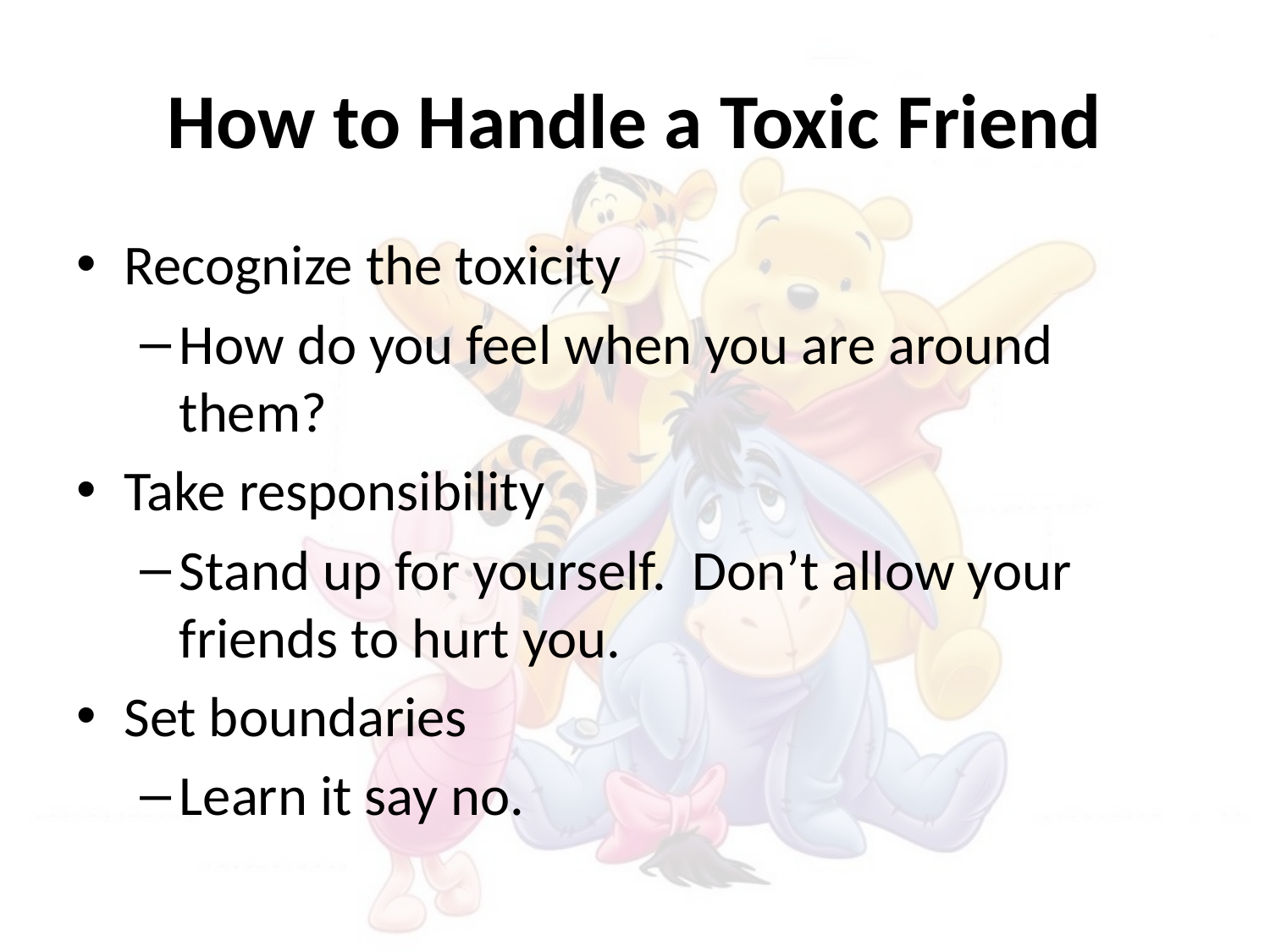

# How to Handle a Toxic Friend
Recognize the toxicity
How do you feel when you are around them?
Take responsibility
Stand up for yourself.  Don’t allow your friends to hurt you.
Set boundaries
Learn it say no.